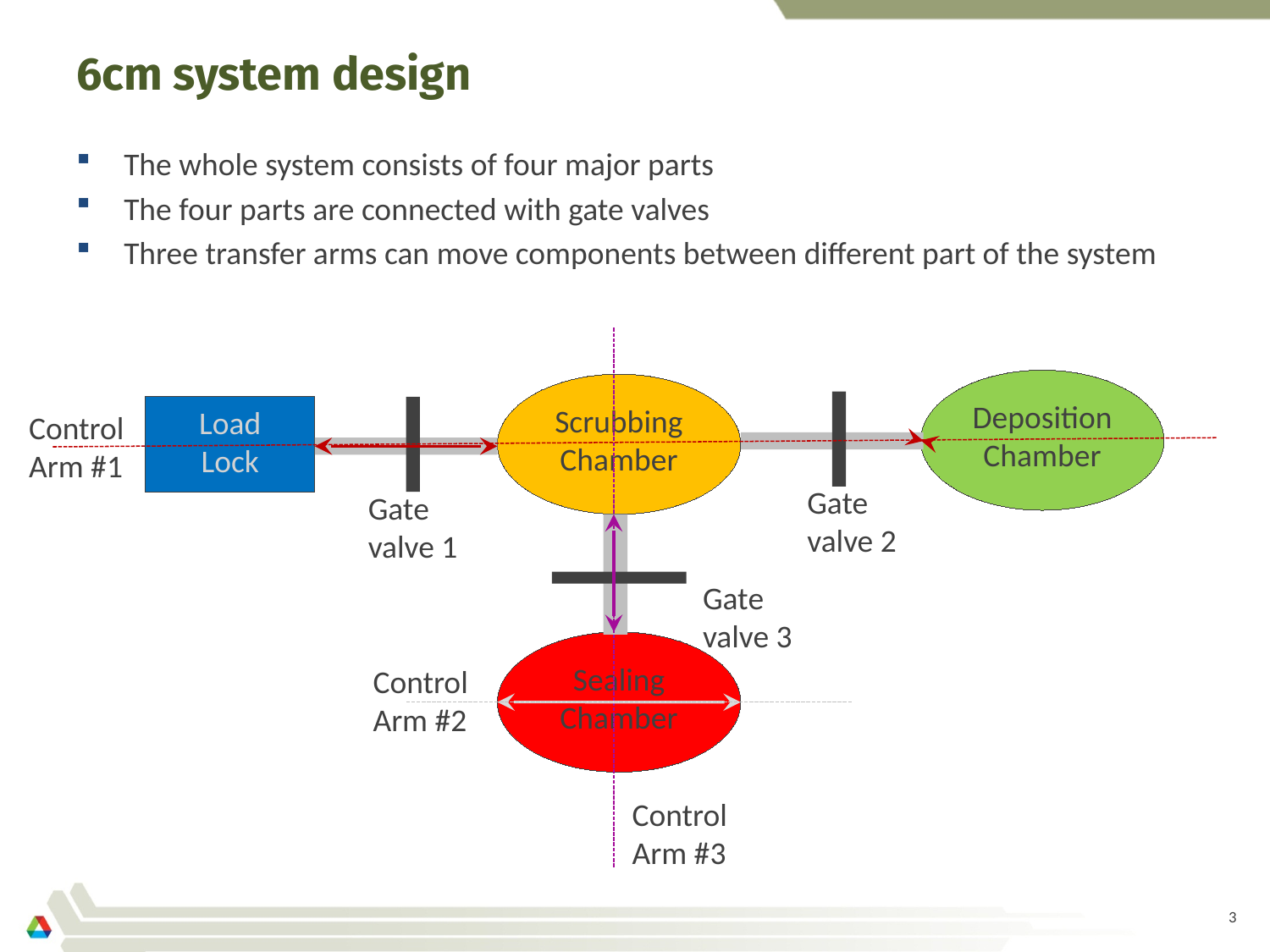

# 6cm system design
The whole system consists of four major parts
The four parts are connected with gate valves
Three transfer arms can move components between different part of the system

Deposition
Chamber
Scrubbing
Chamber

Load
Lock

Control
Arm #1

Gate
valve 2
Gate
valve 1

Gate
valve 3
Sealing
Chamber
Control
Arm #2
Control
Arm #3
3